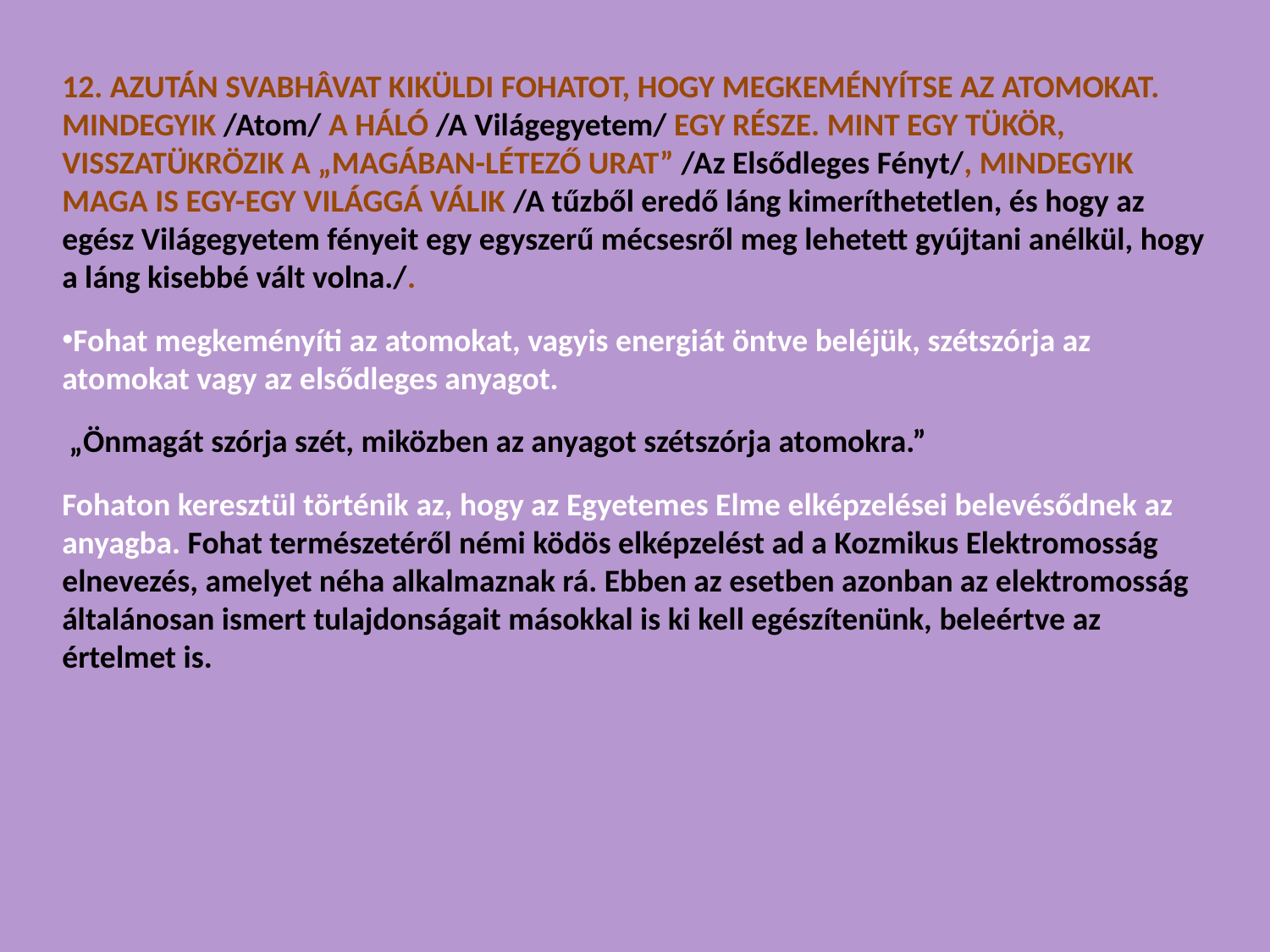

12. AZUTÁN SVABHÂVAT KIKÜLDI FOHATOT, HOGY MEGKEMÉNYÍTSE AZ ATOMOKAT. MINDEGYIK /Atom/ A HÁLÓ /A Világegyetem/ EGY RÉSZE. MINT EGY TÜKÖR, VISSZATÜKRÖZIK A „MAGÁBAN-LÉTEZŐ URAT” /Az Elsődleges Fényt/, MINDEGYIK MAGA IS EGY-EGY VILÁGGÁ VÁLIK /A tűzből eredő láng kimeríthetetlen, és hogy az egész Világegyetem fényeit egy egyszerű mécsesről meg lehetett gyújtani anélkül, hogy a láng kisebbé vált volna./.

Fohat megkeményíti az atomokat, vagyis energiát öntve beléjük, szétszórja az atomokat vagy az elsődleges anyagot.

 „Önmagát szórja szét, miközben az anyagot szétszórja atomokra.”

Fohaton keresztül történik az, hogy az Egyetemes Elme elképzelései belevésődnek az anyagba. Fohat természetéről némi ködös elképzelést ad a Kozmikus Elektromosság elnevezés, amelyet néha alkalmaznak rá. Ebben az esetben azonban az elektromosság általánosan ismert tulajdonságait másokkal is ki kell egészítenünk, beleértve az értelmet is.